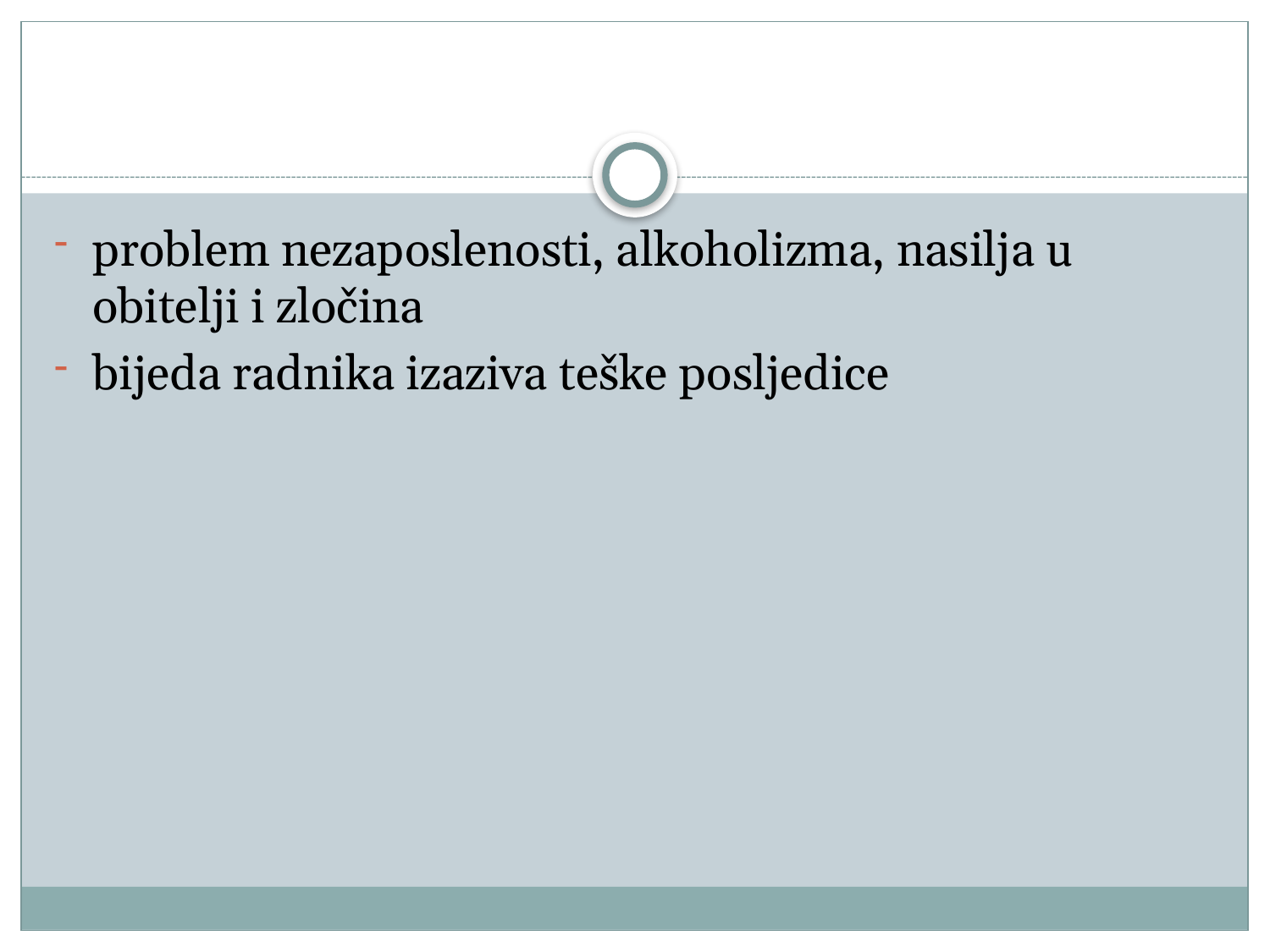

#
problem nezaposlenosti, alkoholizma, nasilja u obitelji i zločina
bijeda radnika izaziva teške posljedice